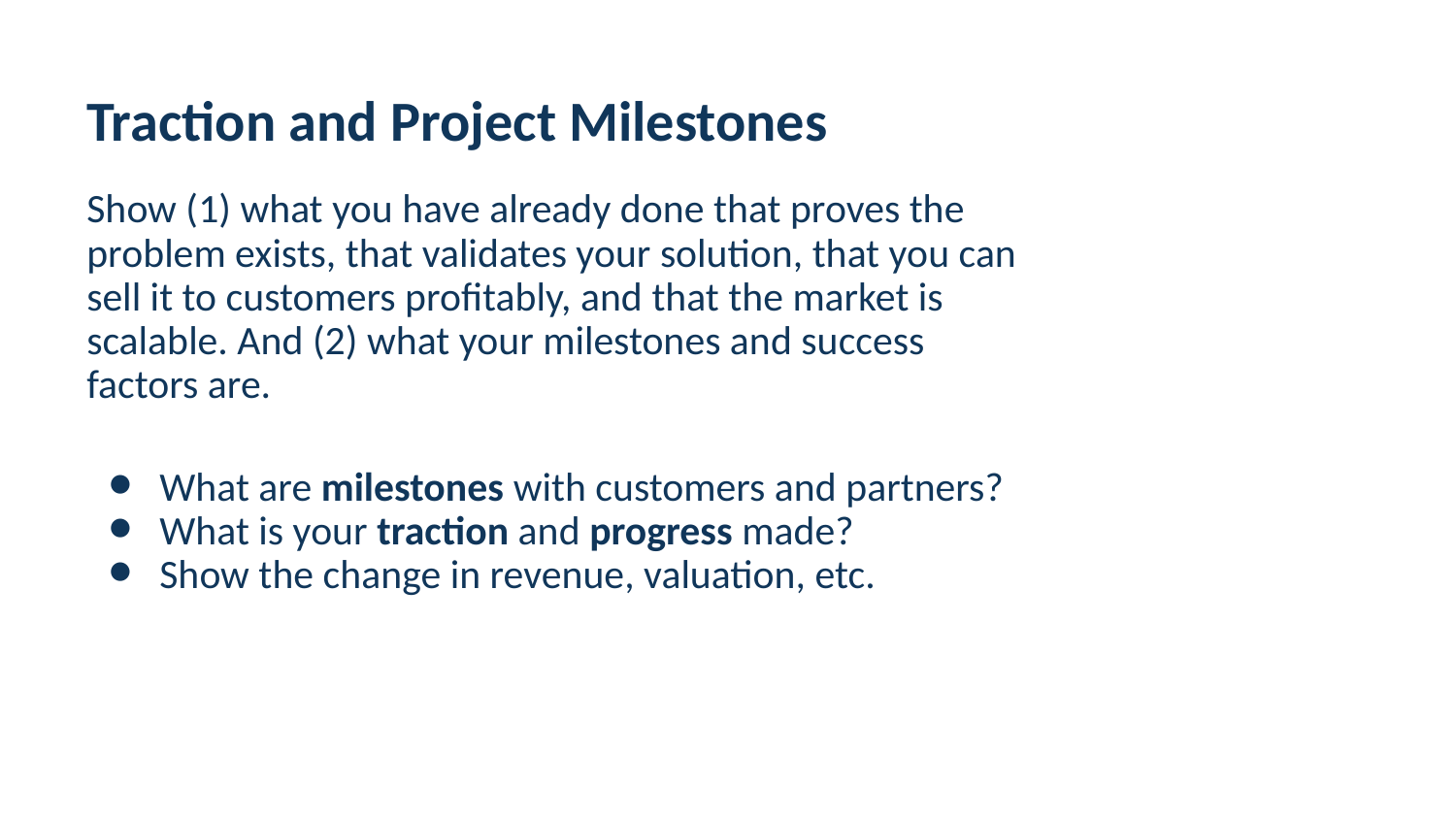

# Traction and Project Milestones
Show (1) what you have already done that proves the problem exists, that validates your solution, that you can sell it to customers profitably, and that the market is scalable. And (2) what your milestones and success factors are.

What are milestones with customers and partners?
What is your traction and progress made?
Show the change in revenue, valuation, etc.